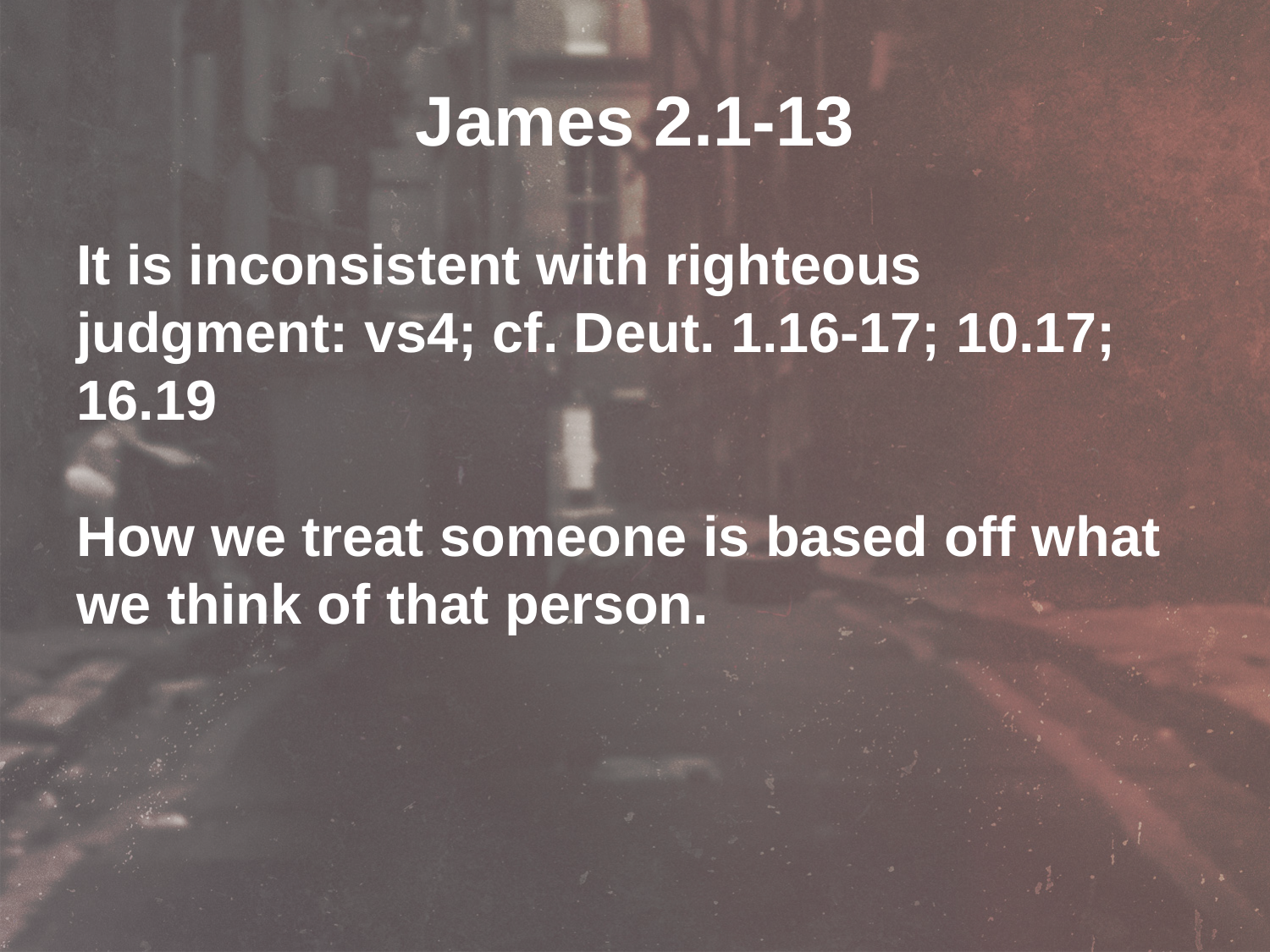

# James 2.1-13
It is inconsistent with righteous judgment: vs4; cf. Deut. 1.16-17; 10.17; 16.19

How we treat someone is based off what we think of that person.